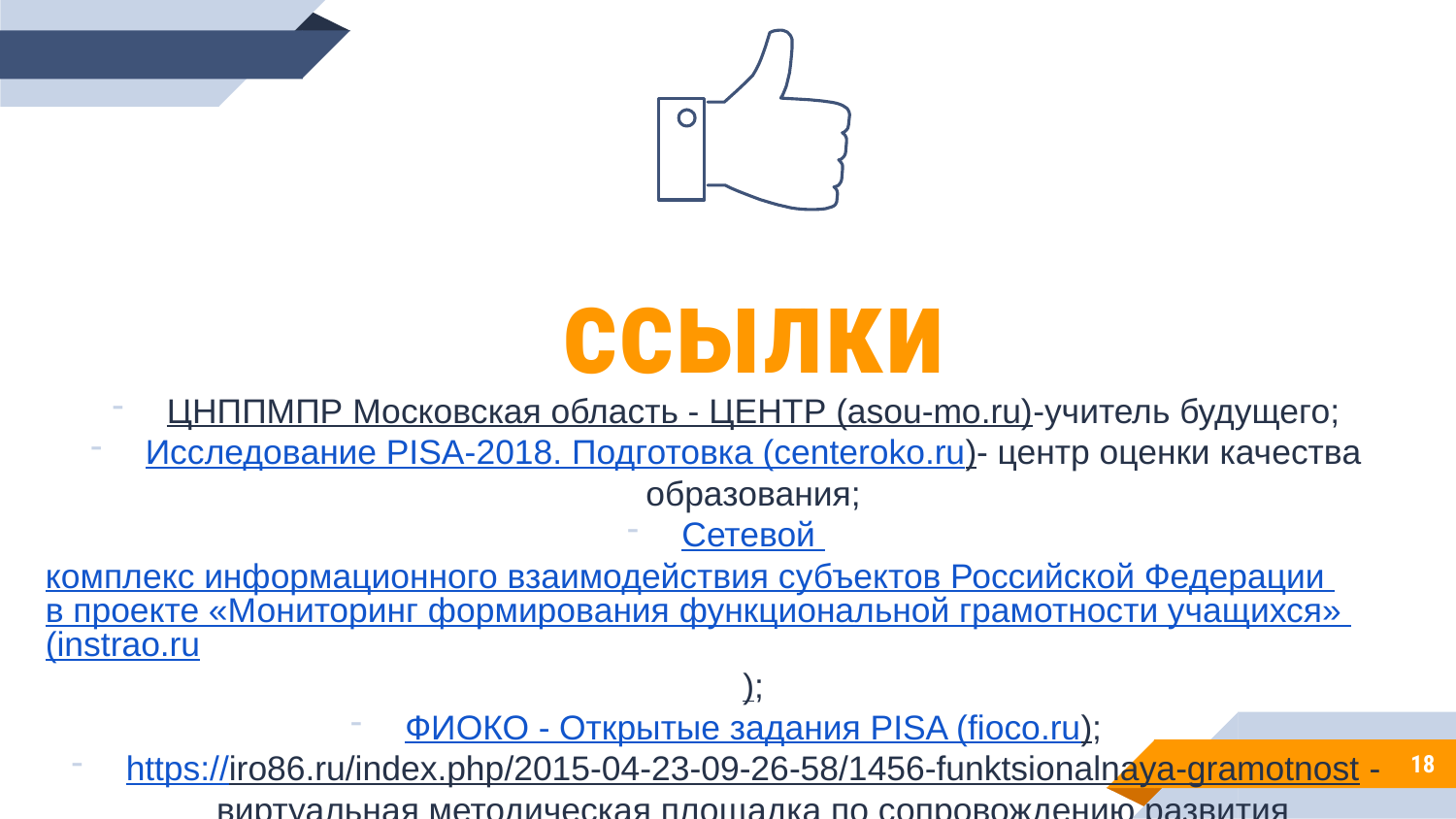

ссылки

ЦНППМПР Московская область - ЦЕНТР (asou-mo.ru)-учитель будущего;
Исследование PISA-2018. Подготовка (centeroko.ru)- центр оценки качества образования;
Сетевой комплекс информационного взаимодействия субъектов Российской Федерации в проекте «Мониторинг формирования функциональной грамотности учащихся» (instrao.ru);
ФИОКО - Открытые задания PISA (fioco.ru);
https://iro86.ru/index.php/2015-04-23-09-26-58/1456-funktsionalnaya-gramotnost - виртуальная методическая площадка по сопровождению развития функциональной грамотности

18